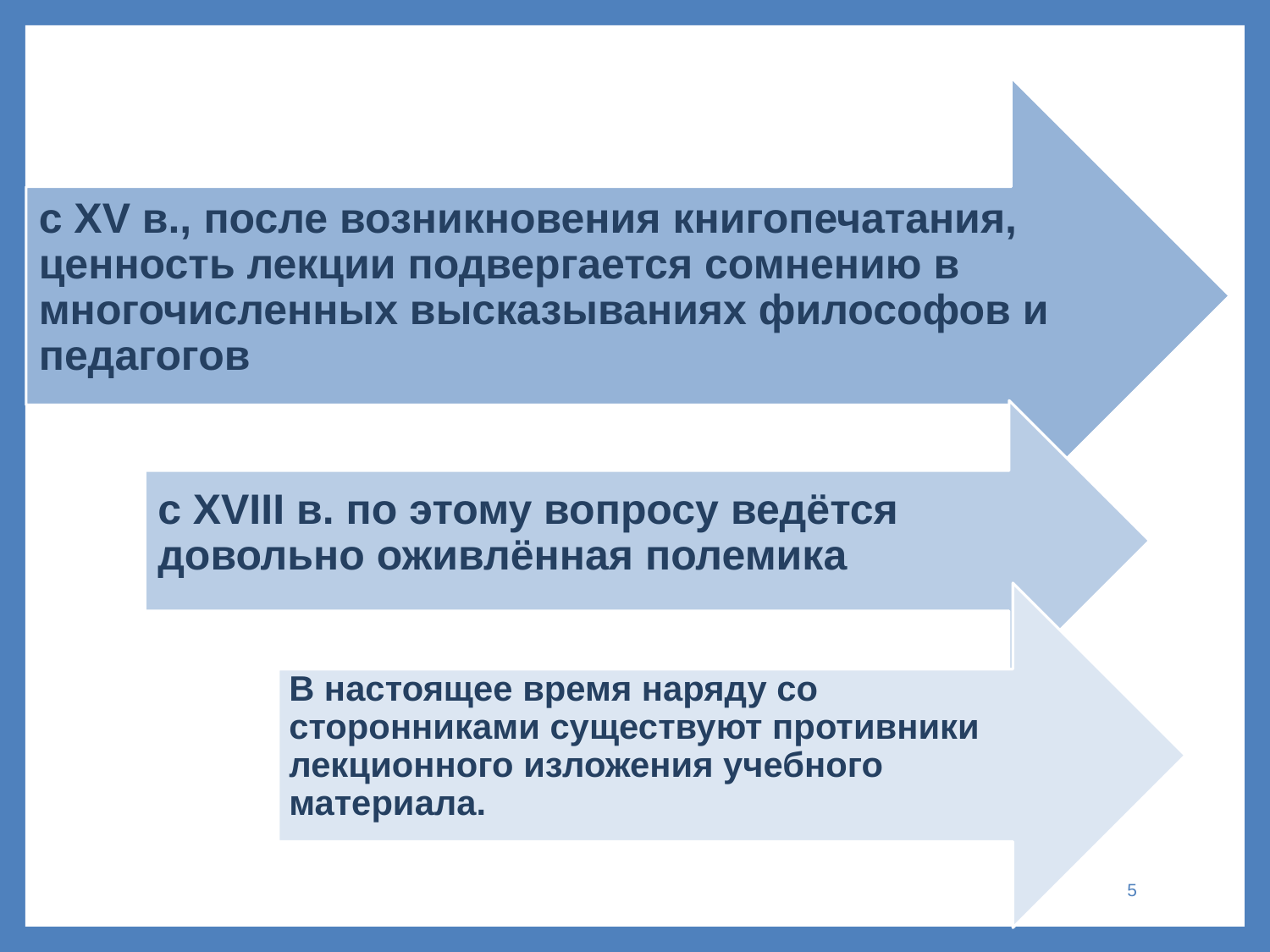

с ХV в., после возникновения книгопечатания, ценность лекции подвергается сомнению в многочисленных высказываниях философов и педагогов
с ХVIII в. по этому вопросу ведётся довольно оживлённая полемика
В настоящее время наряду со сторонниками существуют противники лекционного изложения учебного материала.
5